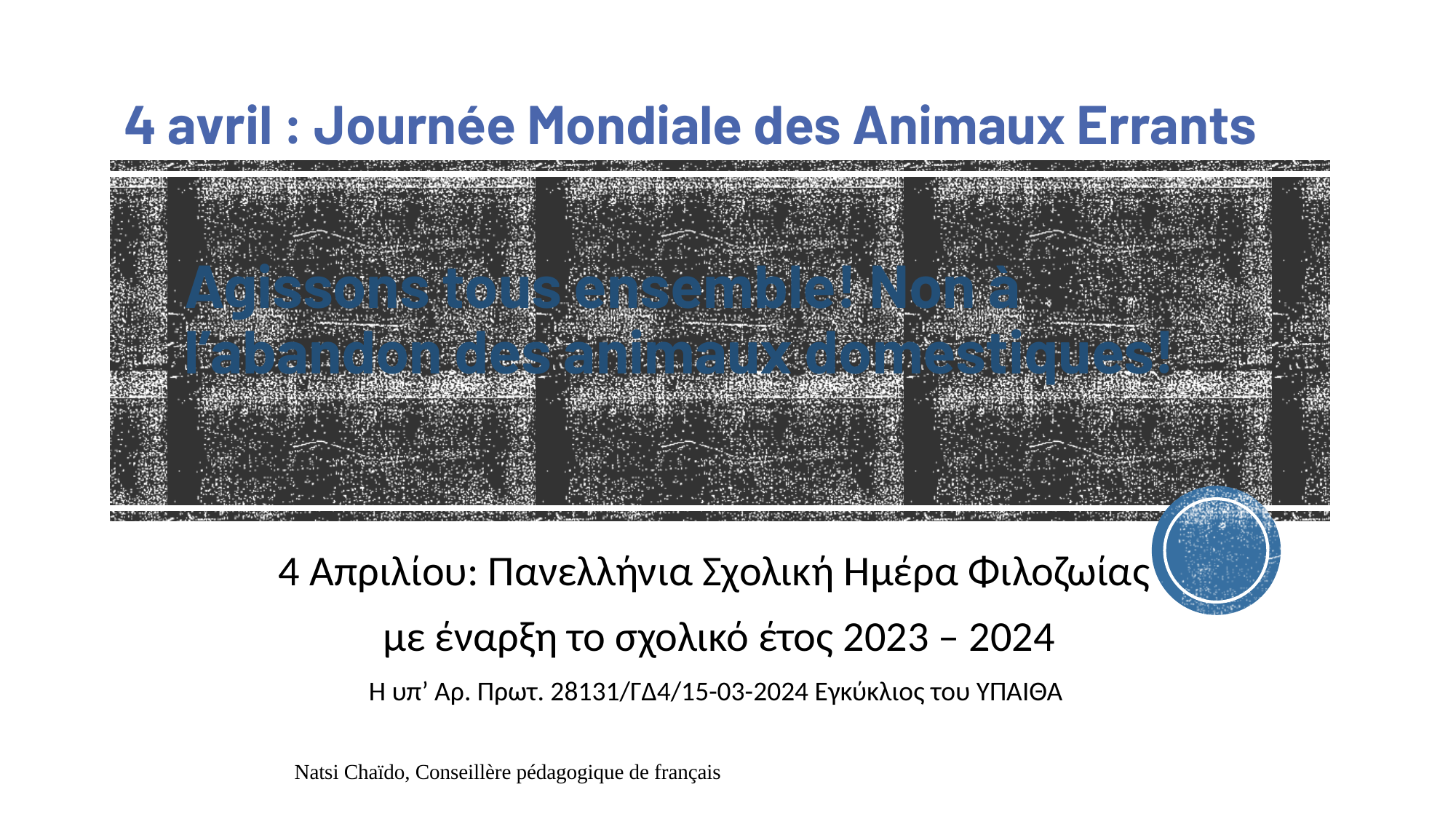

# 4 avril : Journée Mondiale des Animaux Errants
Agissons tous ensemble! Non à l’abandon des animaux domestiques!
4 Απριλίου: Πανελλήνια Σχολική Ημέρα Φιλοζωίας
με έναρξη το σχολικό έτος 2023 – 2024
Η υπ’ Αρ. Πρωτ. 28131/ΓΔ4/15-03-2024 Εγκύκλιος του ΥΠΑΙΘΑ
Natsi Chaïdo, Conseillère pédagogique de français